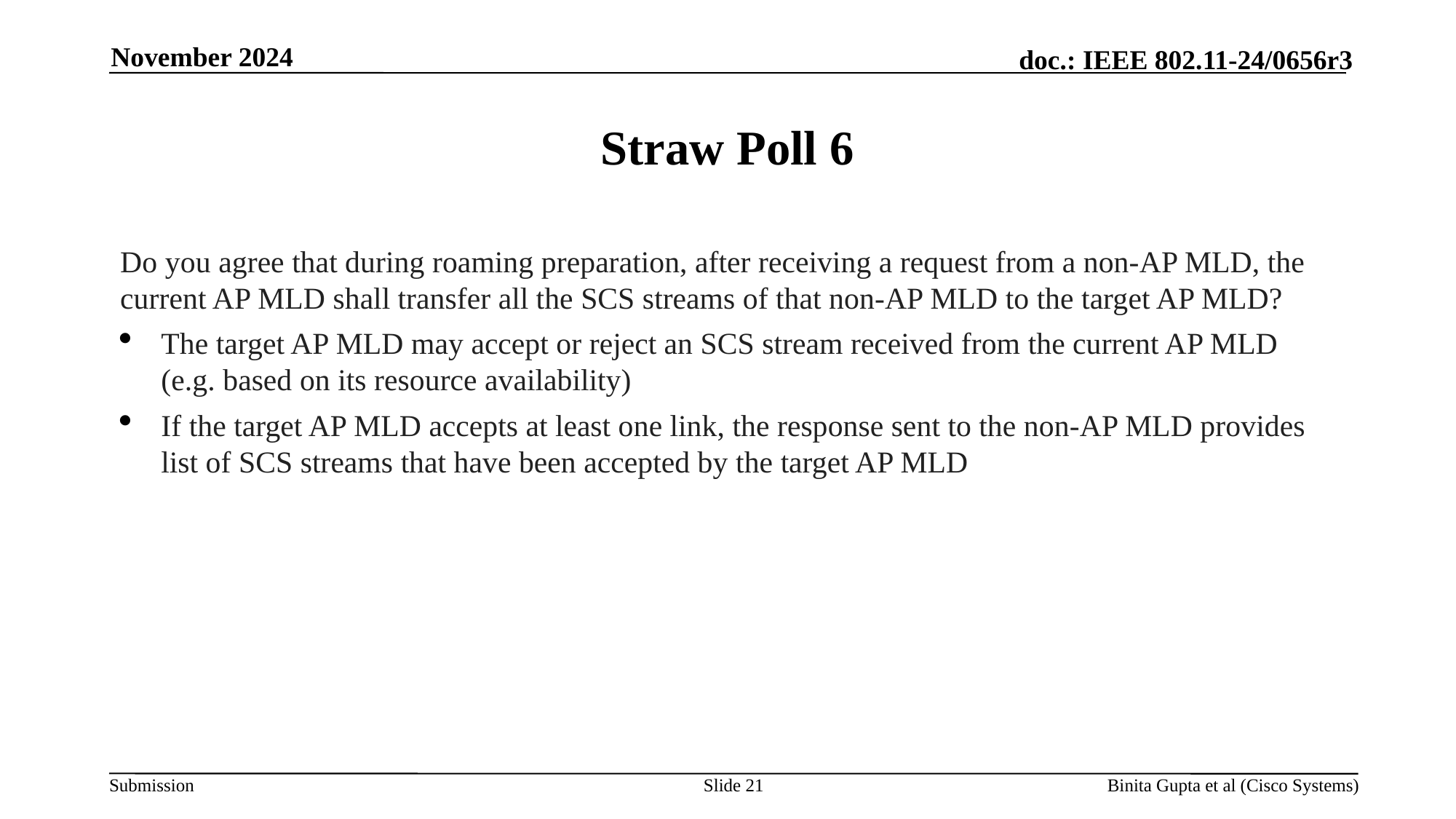

November 2024
# Straw Poll 6
Do you agree that during roaming preparation, after receiving a request from a non-AP MLD, the current AP MLD shall transfer all the SCS streams of that non-AP MLD to the target AP MLD?
The target AP MLD may accept or reject an SCS stream received from the current AP MLD (e.g. based on its resource availability)
If the target AP MLD accepts at least one link, the response sent to the non-AP MLD provides list of SCS streams that have been accepted by the target AP MLD

Slide 21
Binita Gupta et al (Cisco Systems)